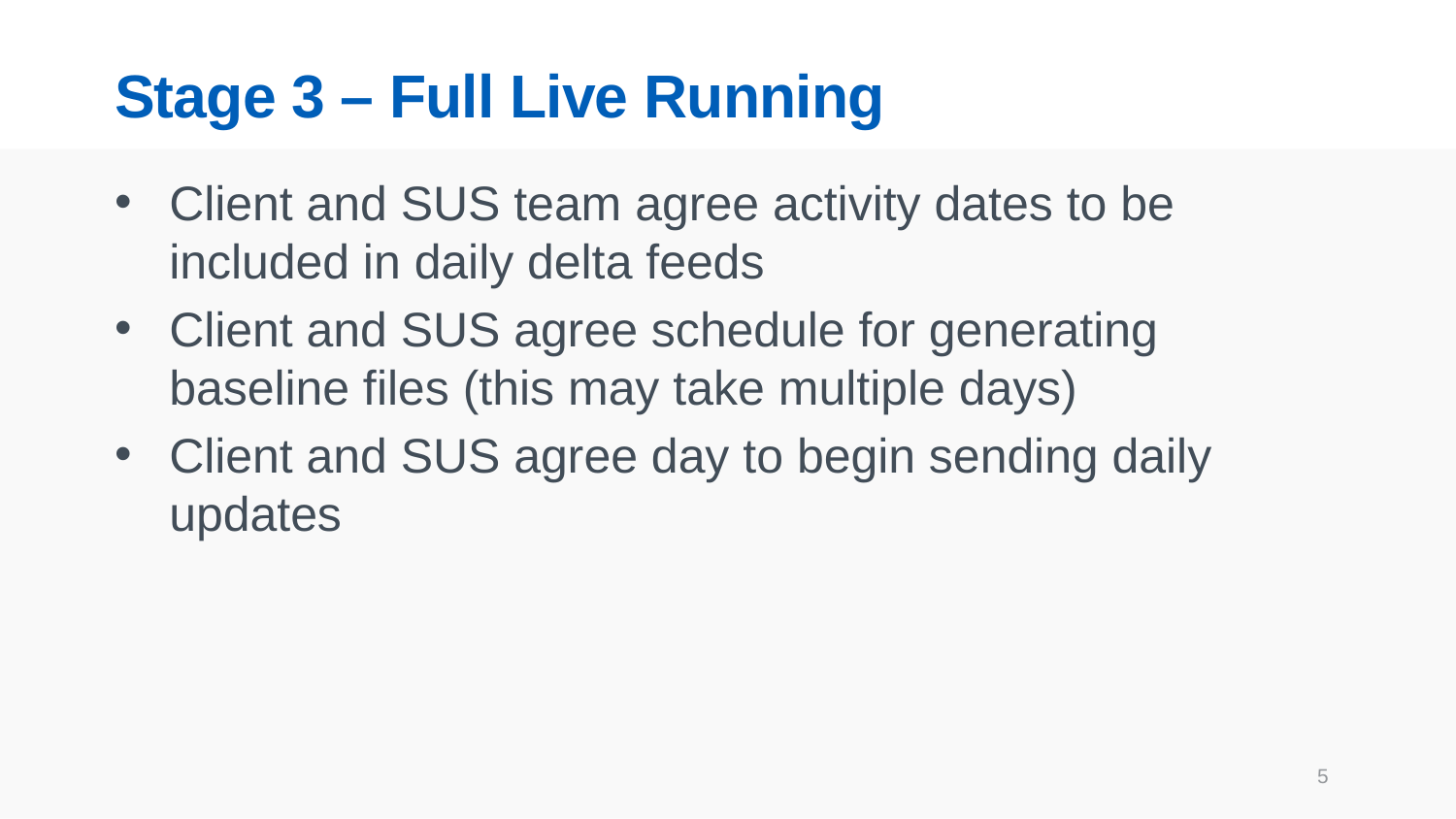

# Stage 3 – Full Live Running
Client and SUS team agree activity dates to be included in daily delta feeds
Client and SUS agree schedule for generating baseline files (this may take multiple days)
Client and SUS agree day to begin sending daily updates
5